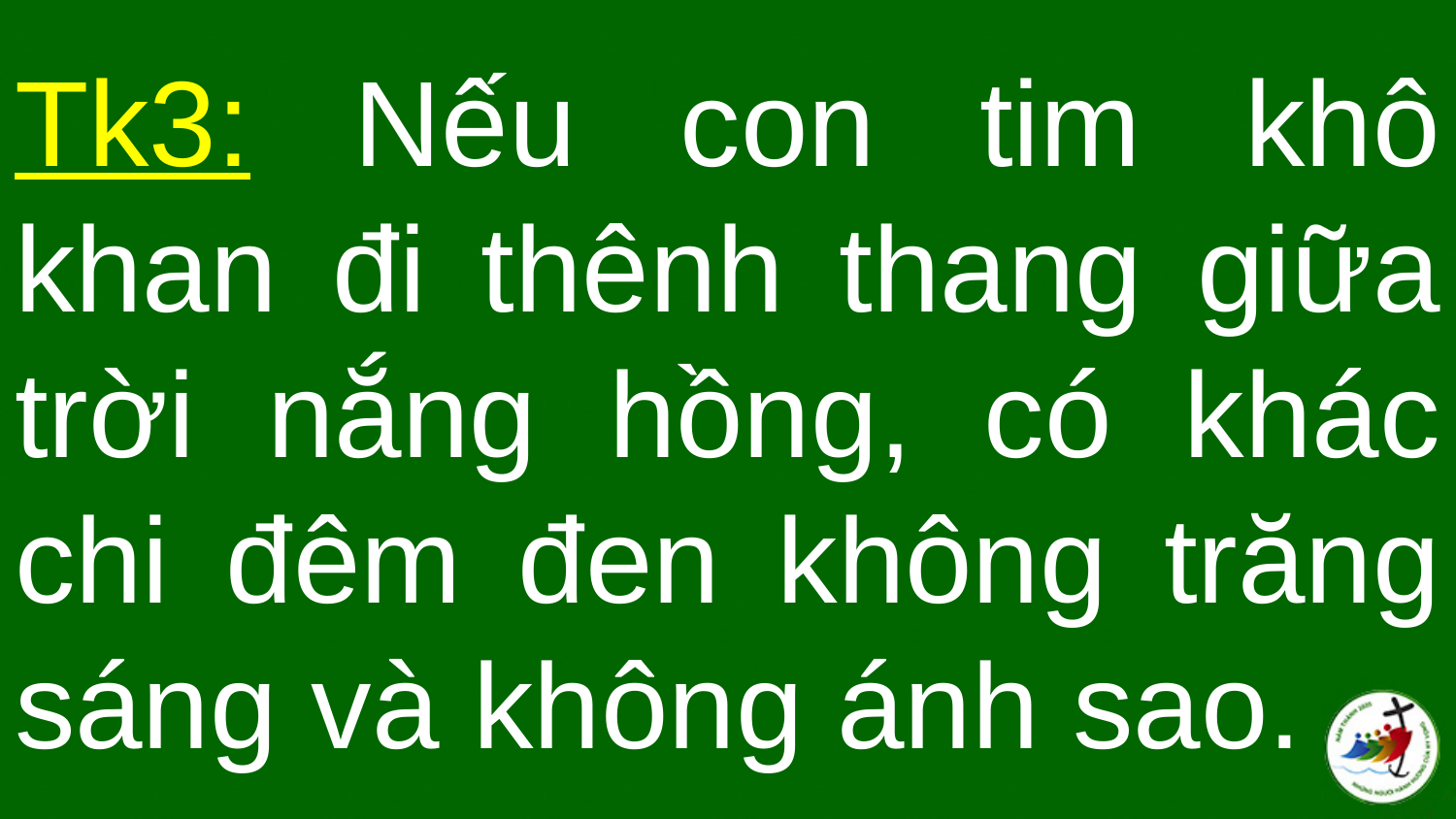

# Tk3: Nếu con tim khô khan đi thênh thang giữa trời nắng hồng, có khác chi đêm đen không trăng sáng và không ánh sao.